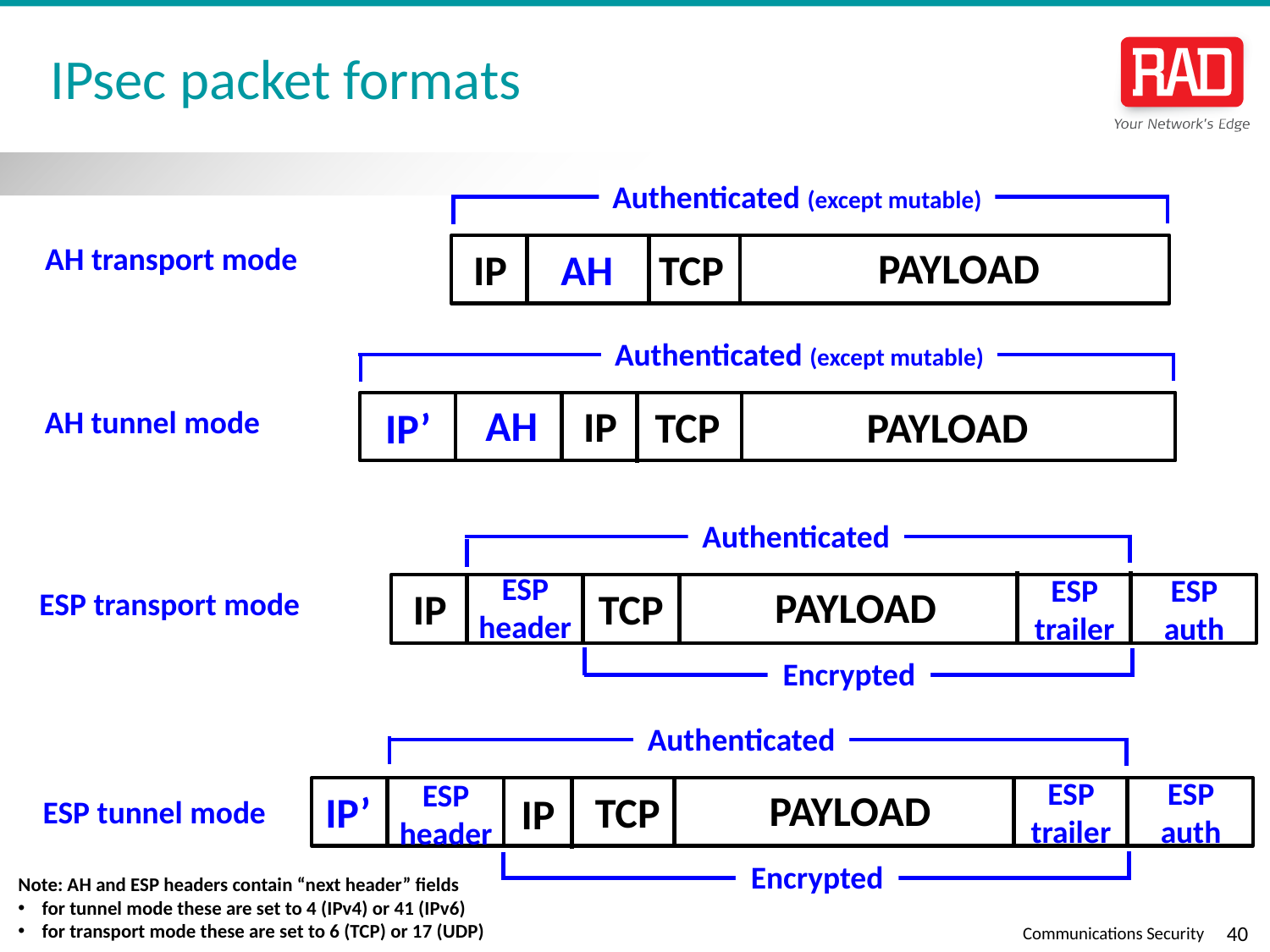

# IPsec packet formats
Authenticated (except mutable)
AH transport mode
PAYLOAD

IP
TCP
AH
Authenticated (except mutable)

AH
IP
TCP
PAYLOAD
IP’
AH tunnel mode
Authenticated
ESP header
ESP trailer
ESP auth
PAYLOAD

IP
TCP
ESP transport mode
Encrypted
Authenticated
ESP trailer
ESP auth
ESP header
PAYLOAD

IP’
TCP
IP
ESP tunnel mode
Encrypted
Note: AH and ESP headers contain “next header” fields
for tunnel mode these are set to 4 (IPv4) or 41 (IPv6)
for transport mode these are set to 6 (TCP) or 17 (UDP)